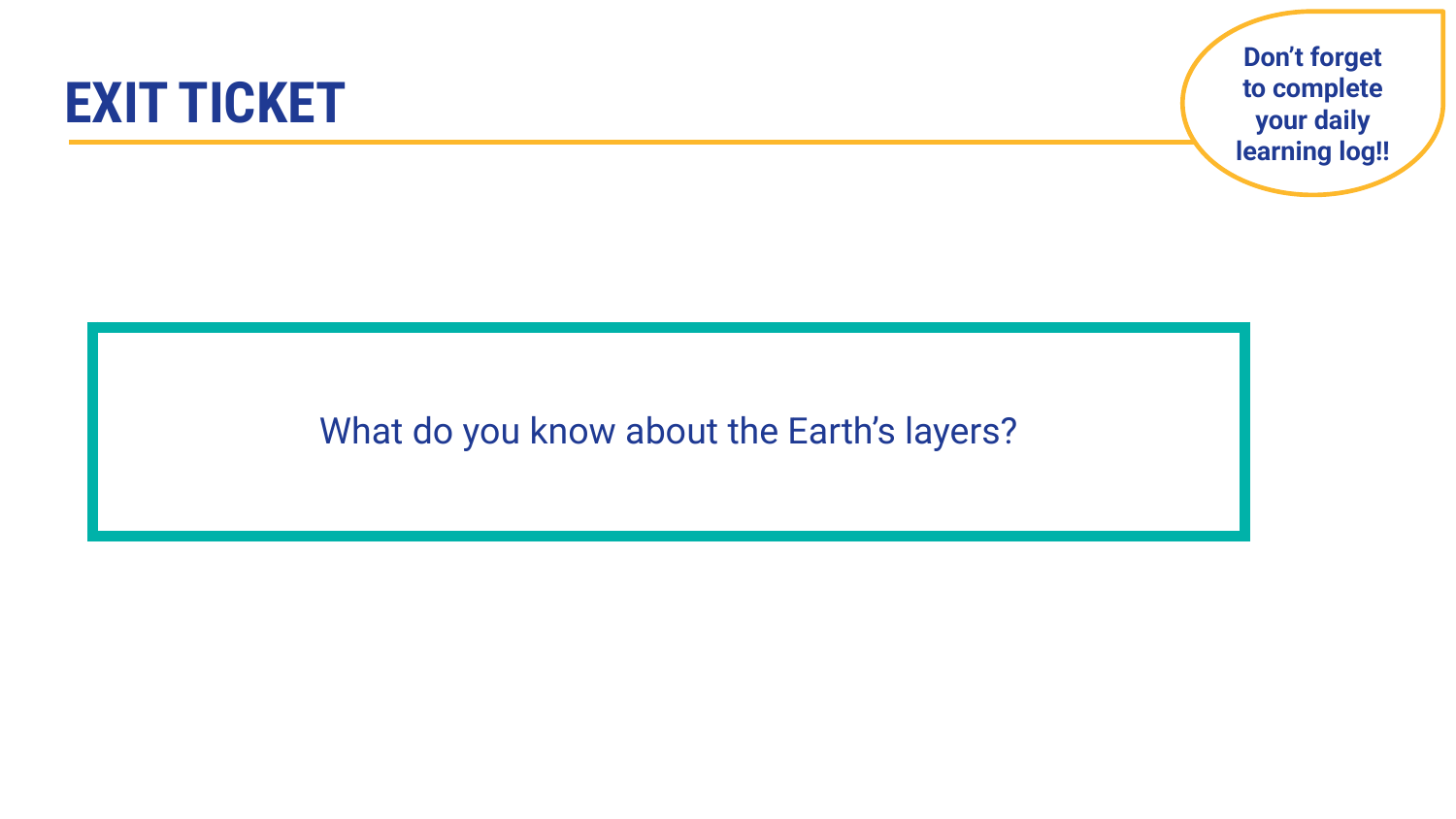

Don’t forget to complete your daily learning log!!
# EXIT TICKET
| What do you know about the Earth’s layers? |  |
| --- | --- |